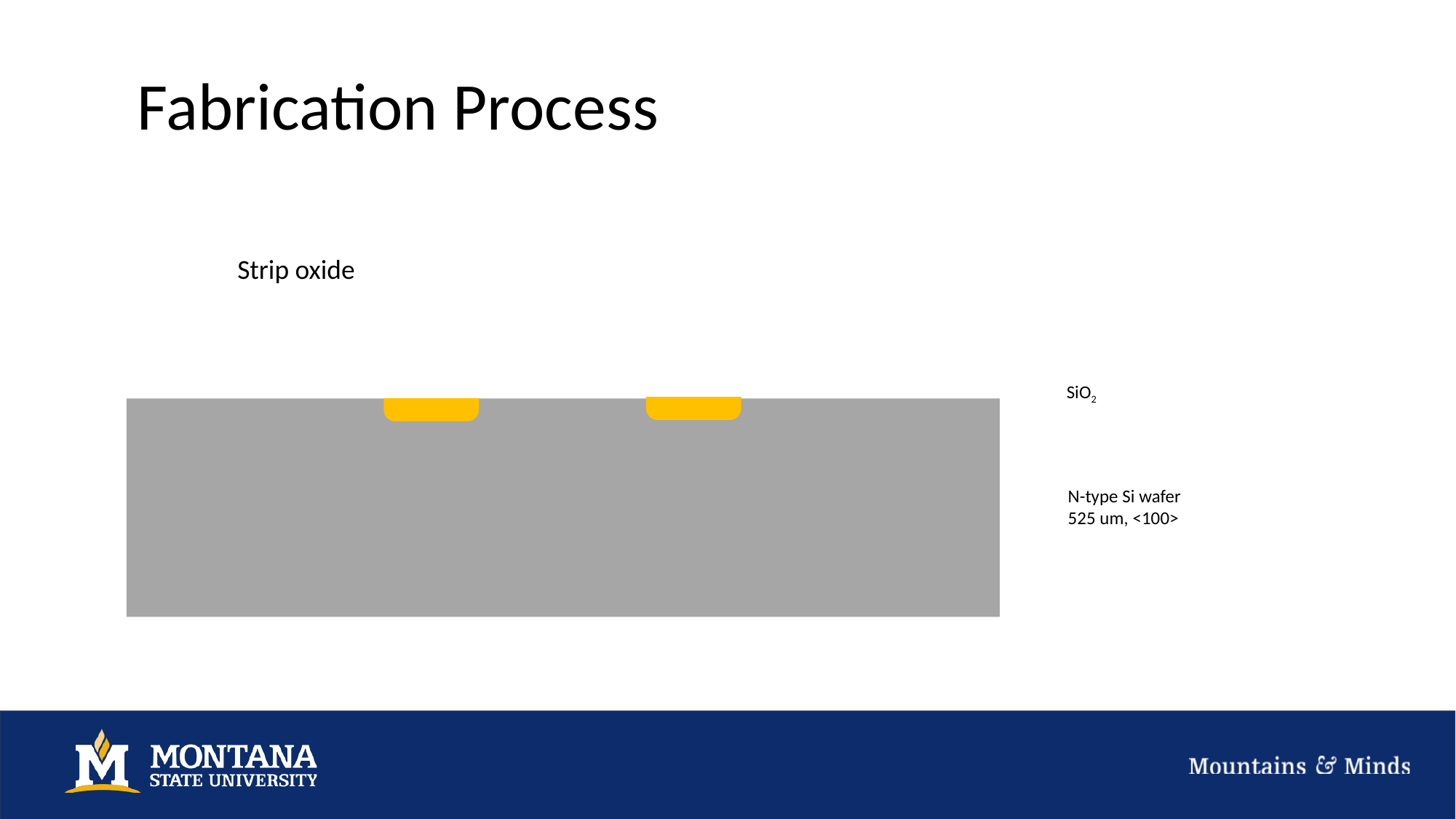

Fabrication Process
Strip oxide
SiO2

N-type Si wafer
525 um, <100>